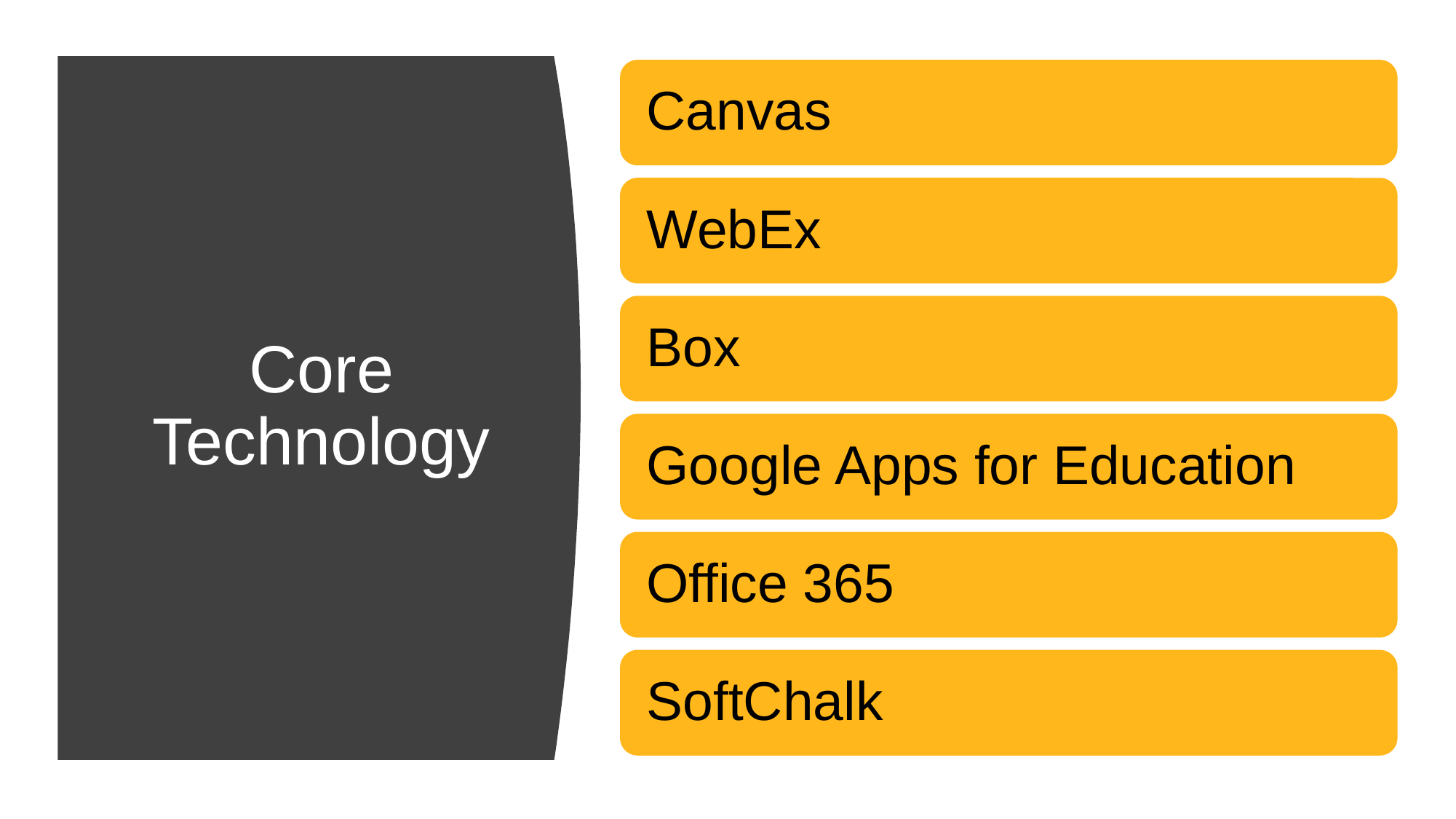

Canvas
WebEx
Box
Google Apps for Education
Office 365
SoftChalk

# Core Technology